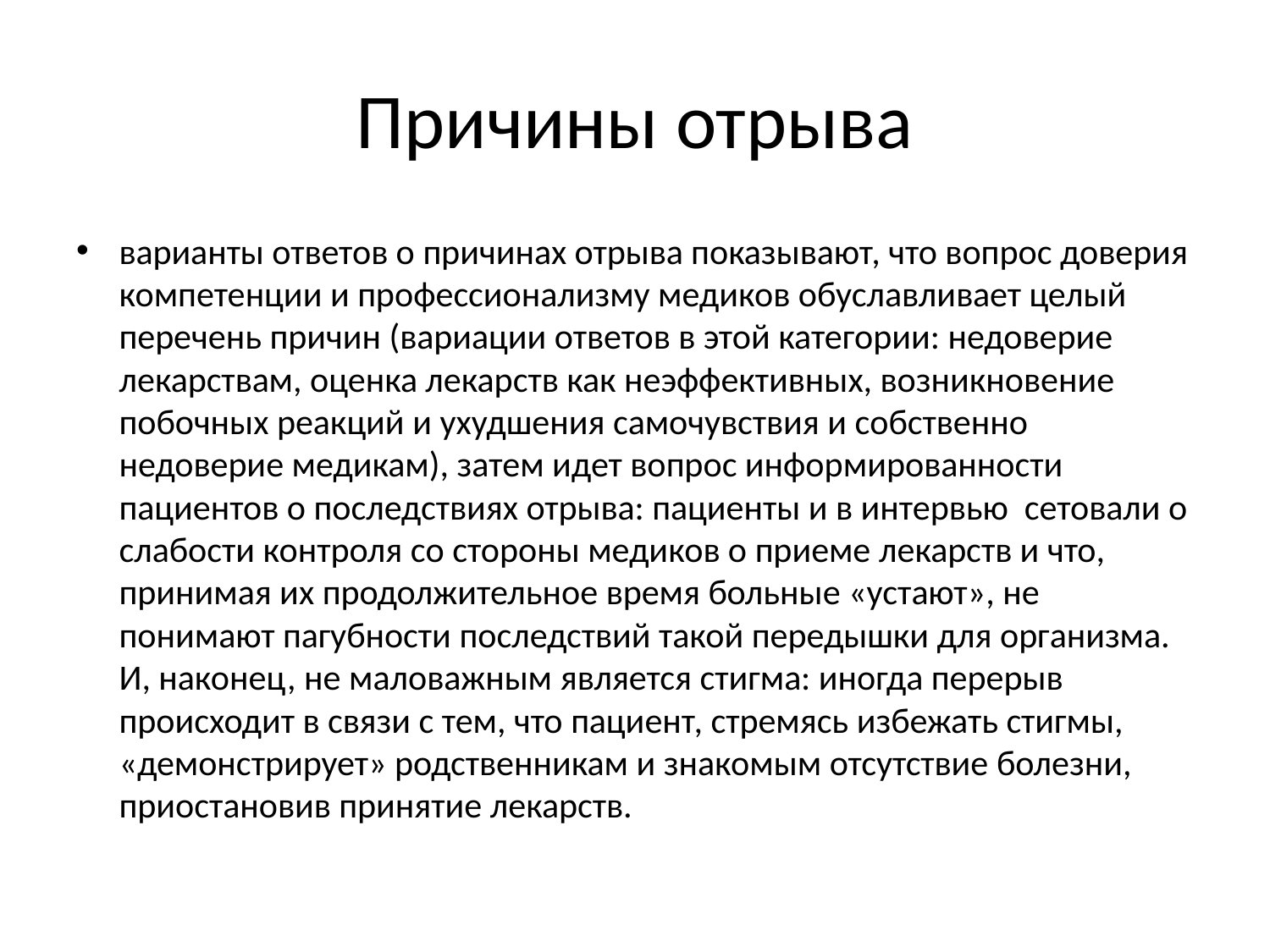

# Причины отрыва
варианты ответов о причинах отрыва показывают, что вопрос доверия компетенции и профессионализму медиков обуславливает целый перечень причин (вариации ответов в этой категории: недоверие лекарствам, оценка лекарств как неэффективных, возникновение побочных реакций и ухудшения самочувствия и собственно недоверие медикам), затем идет вопрос информированности пациентов о последствиях отрыва: пациенты и в интервью  сетовали о слабости контроля со стороны медиков о приеме лекарств и что, принимая их продолжительное время больные «устают», не понимают пагубности последствий такой передышки для организма. И, наконец, не маловажным является стигма: иногда перерыв происходит в связи с тем, что пациент, стремясь избежать стигмы, «демонстрирует» родственникам и знакомым отсутствие болезни, приостановив принятие лекарств.